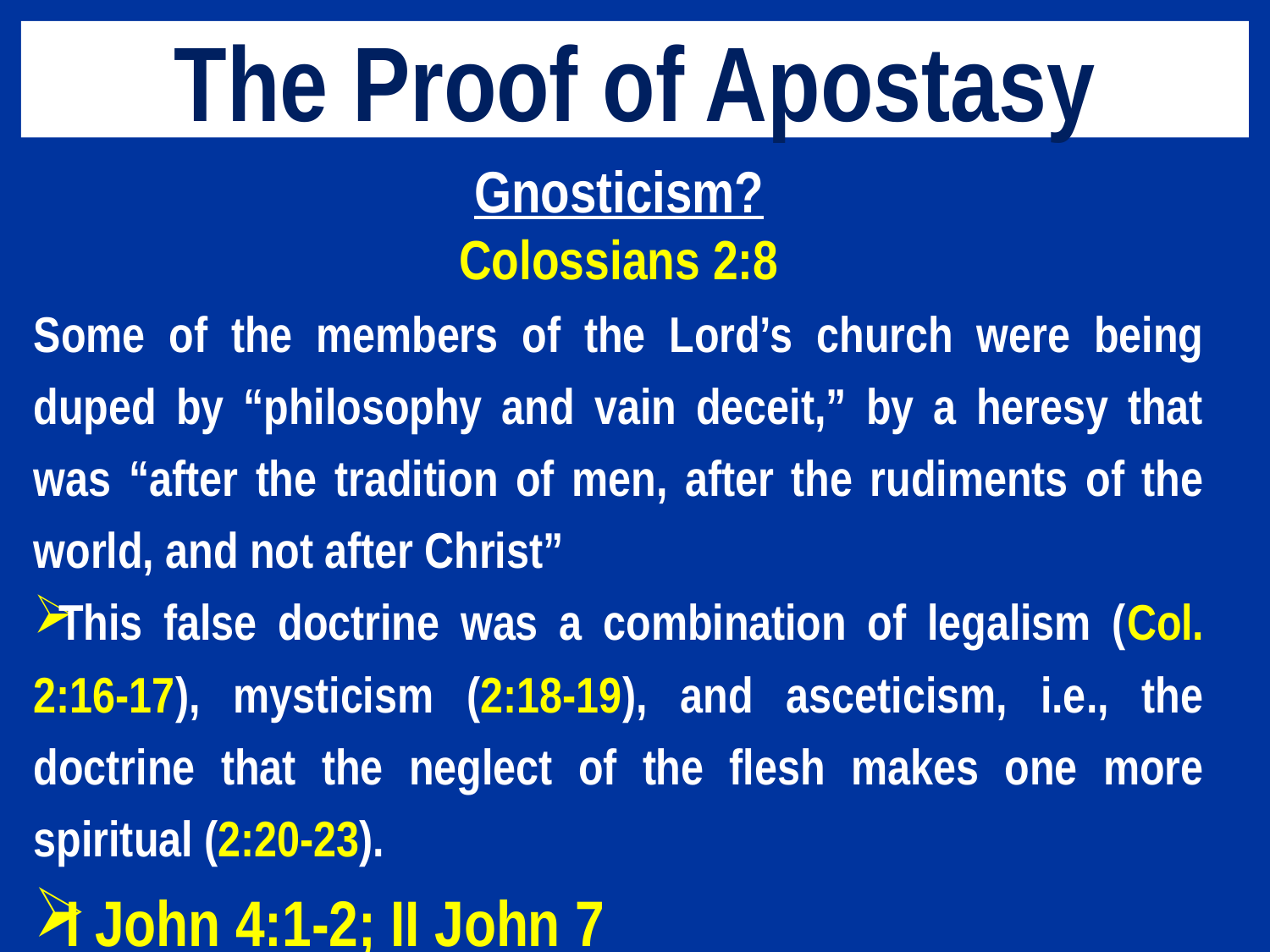

# The Proof of Apostasy
Gnosticism?
Colossians 2:8
Some of the members of the Lord’s church were being duped by “philosophy and vain deceit,” by a heresy that was “after the tradition of men, after the rudiments of the world, and not after Christ”
This false doctrine was a combination of legalism (Col. 2:16-17), mysticism (2:18-19), and asceticism, i.e., the doctrine that the neglect of the flesh makes one more spiritual (2:20-23).
I John 4:1-2; II John 7